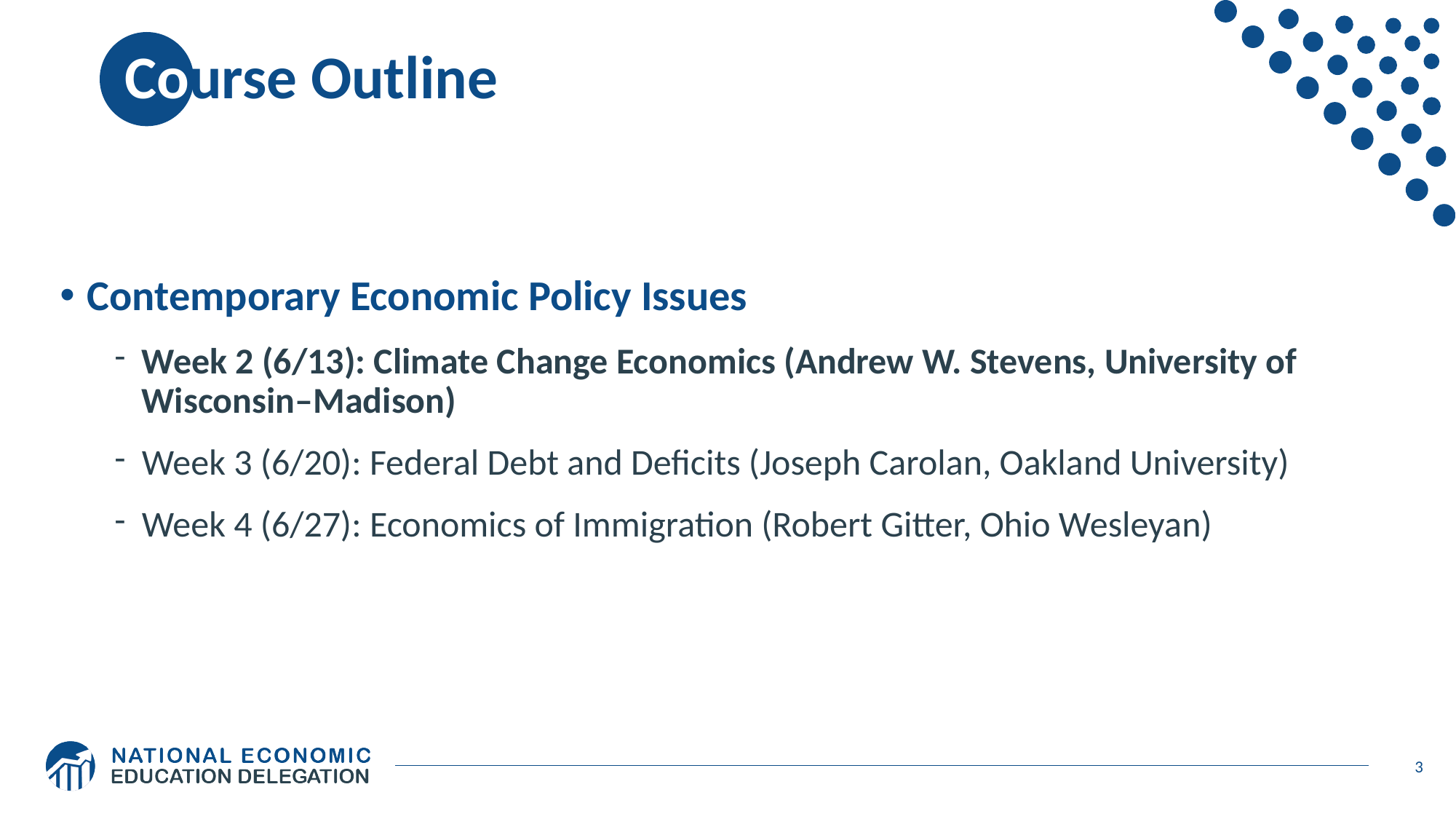

# Course Outline
Contemporary Economic Policy Issues
Week 2 (6/13): Climate Change Economics (Andrew W. Stevens, University of Wisconsin–Madison)
Week 3 (6/20): Federal Debt and Deficits (Joseph Carolan, Oakland University)
Week 4 (6/27): Economics of Immigration (Robert Gitter, Ohio Wesleyan)
3